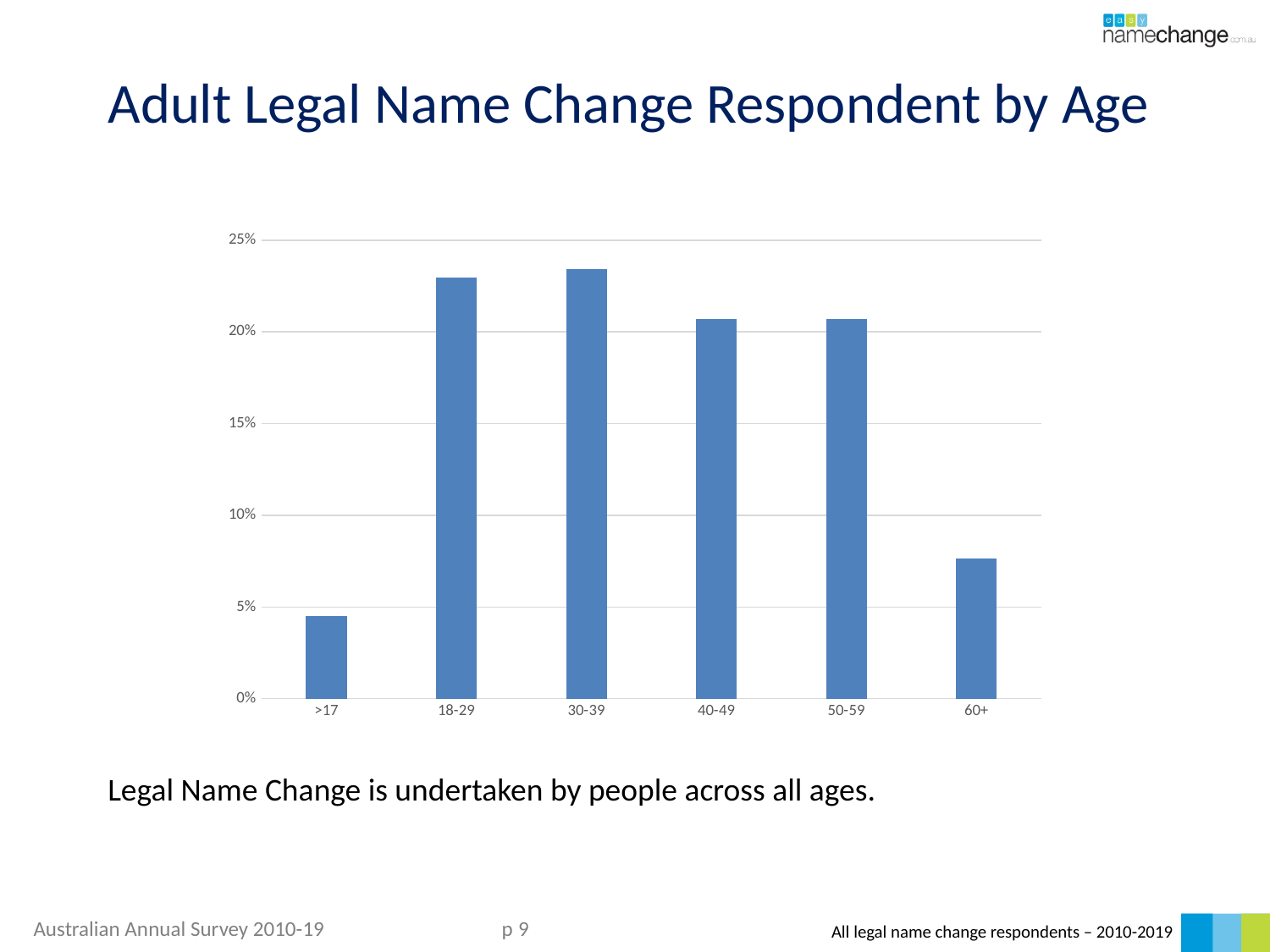

Adult Legal Name Change Respondent by Age

### Chart

| Category |  |
|---|---|
| >17 | 0.04504504504504504 |
| 18-29 | 0.22972972972972971 |
| 30-39 | 0.23423423423423423 |
| 40-49 | 0.2072072072072072 |
| 50-59 | 0.2072072072072072 |
| 60+ | 0.07657657657657657 |
Legal Name Change is undertaken by people across all ages.
All legal name change respondents – 2010-2019